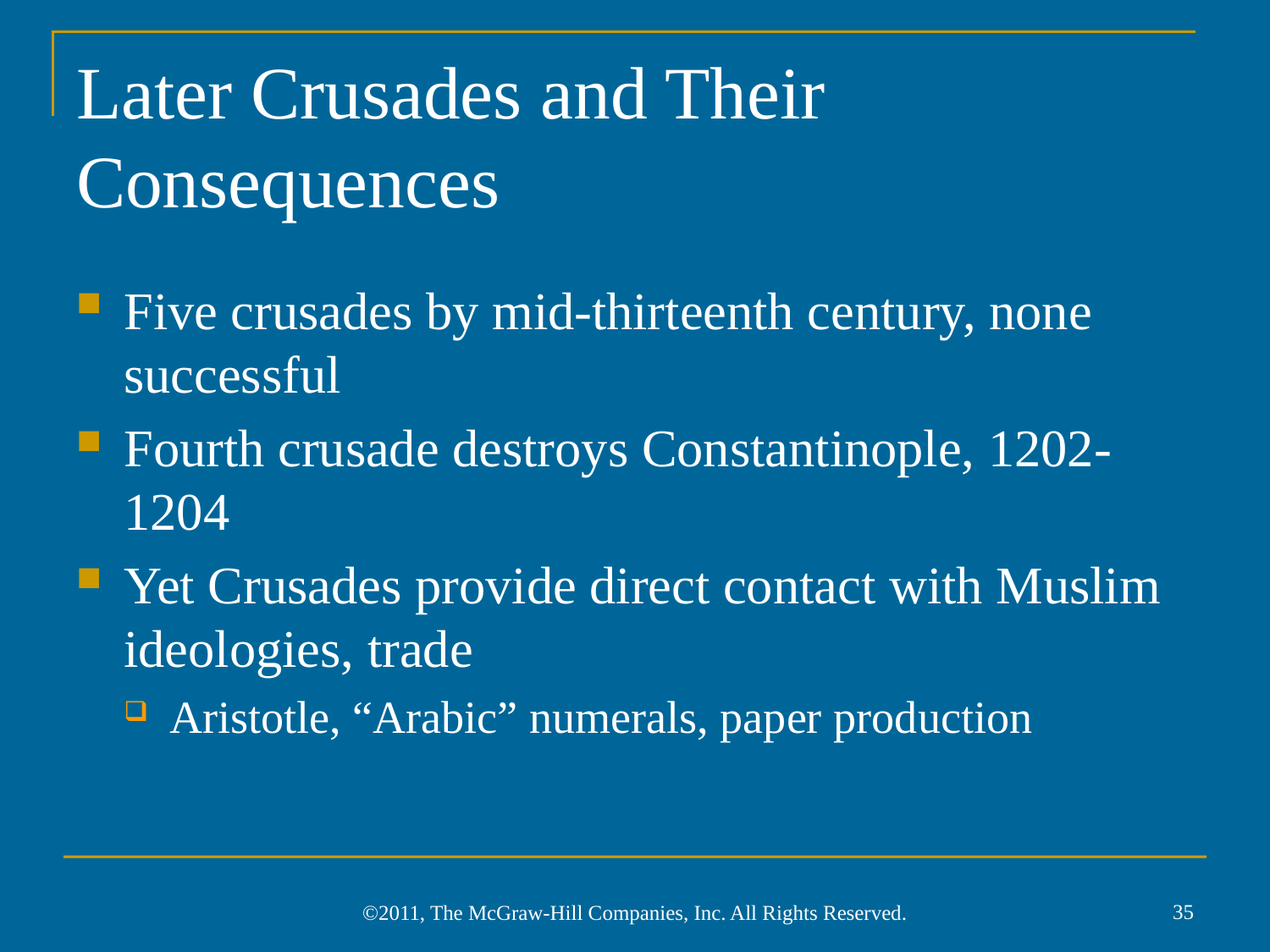

# Later Crusades and Their Consequences
Five crusades by mid-thirteenth century, none successful
Fourth crusade destroys Constantinople, 1202-1204
Yet Crusades provide direct contact with Muslim ideologies, trade
Aristotle, “Arabic” numerals, paper production
35
©2011, The McGraw-Hill Companies, Inc. All Rights Reserved.